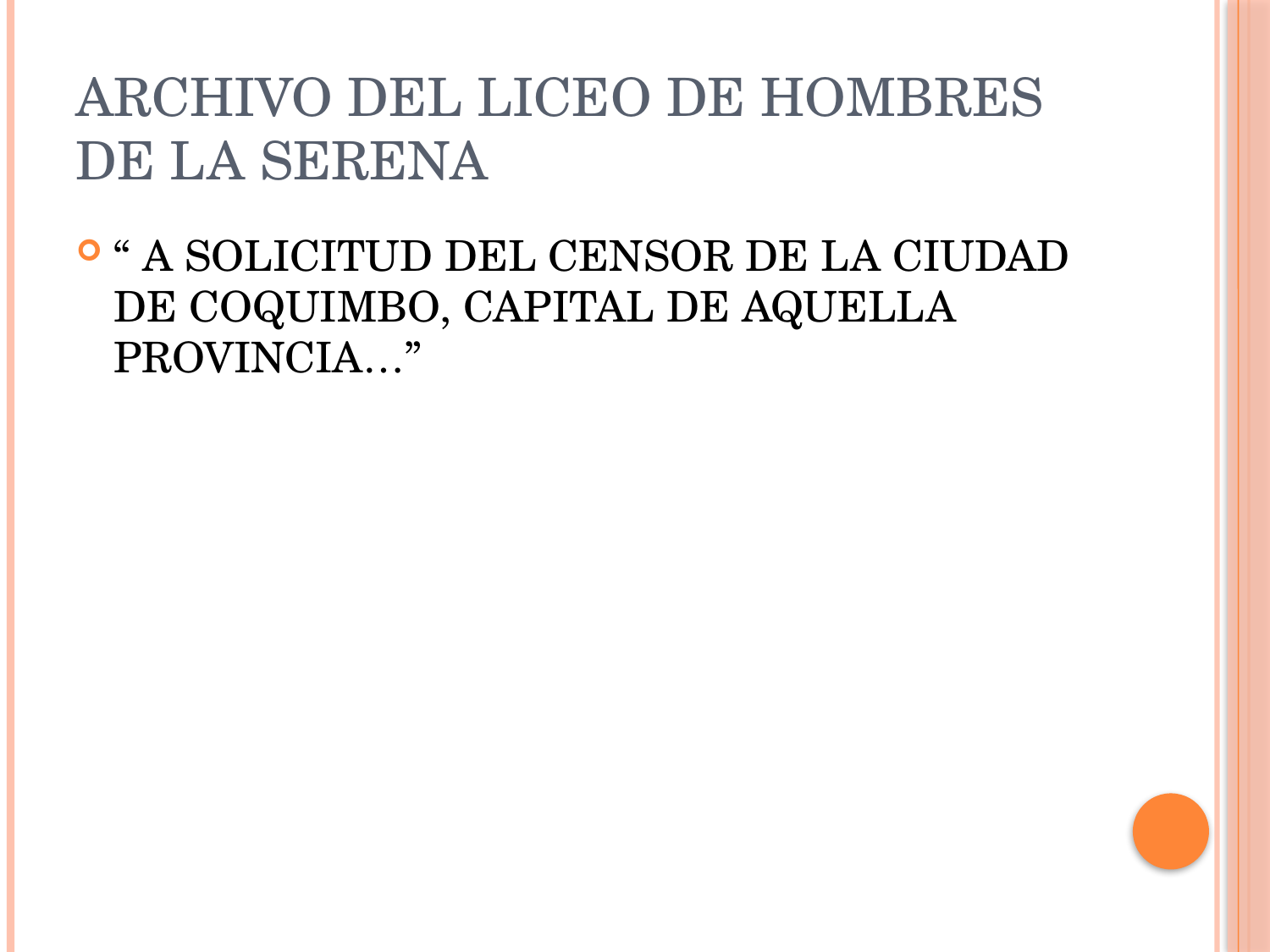

# ARCHIVO DEL LICEO DE HOMBRES DE LA SERENA
“ A SOLICITUD DEL CENSOR DE LA CIUDAD DE COQUIMBO, CAPITAL DE AQUELLA PROVINCIA…”